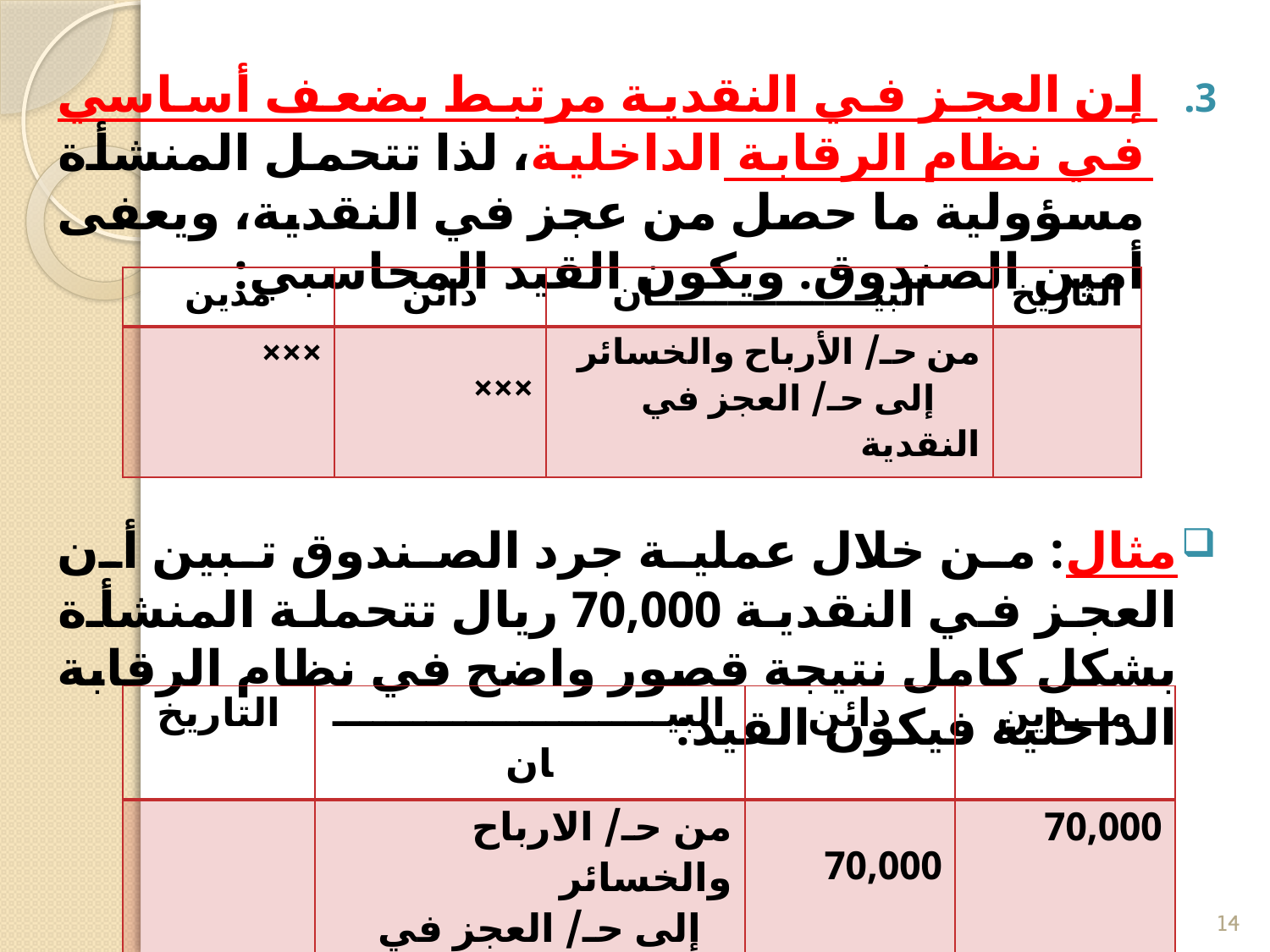

إن العجز في النقدية مرتبط بضعف أساسي في نظام الرقابة الداخلية، لذا تتحمل المنشأة مسؤولية ما حصل من عجز في النقدية، ويعفى أمين الصندوق. ويكون القيد المحاسبي:

مثال: من خلال عملية جرد الصندوق تبين أن العجز في النقدية 70,000 ريال تتحملة المنشأة بشكل كامل نتيجة قصور واضح في نظام الرقابة الداخلية فيكون القيد:

| مدين | دائن | البيــــــــــــــــــان | التاريخ |
| --- | --- | --- | --- |
| ××× | ××× | من حـ/ الأرباح والخسائر إلى حـ/ العجز في النقدية |  |
| التاريخ | البيـــــــــــــــــــــــــان | دائن | مـــدين |
| --- | --- | --- | --- |
|  | من حـ/ الارباح والخسائر إلى حـ/ العجز في النقدية | 70,000 | 70,000 |
14